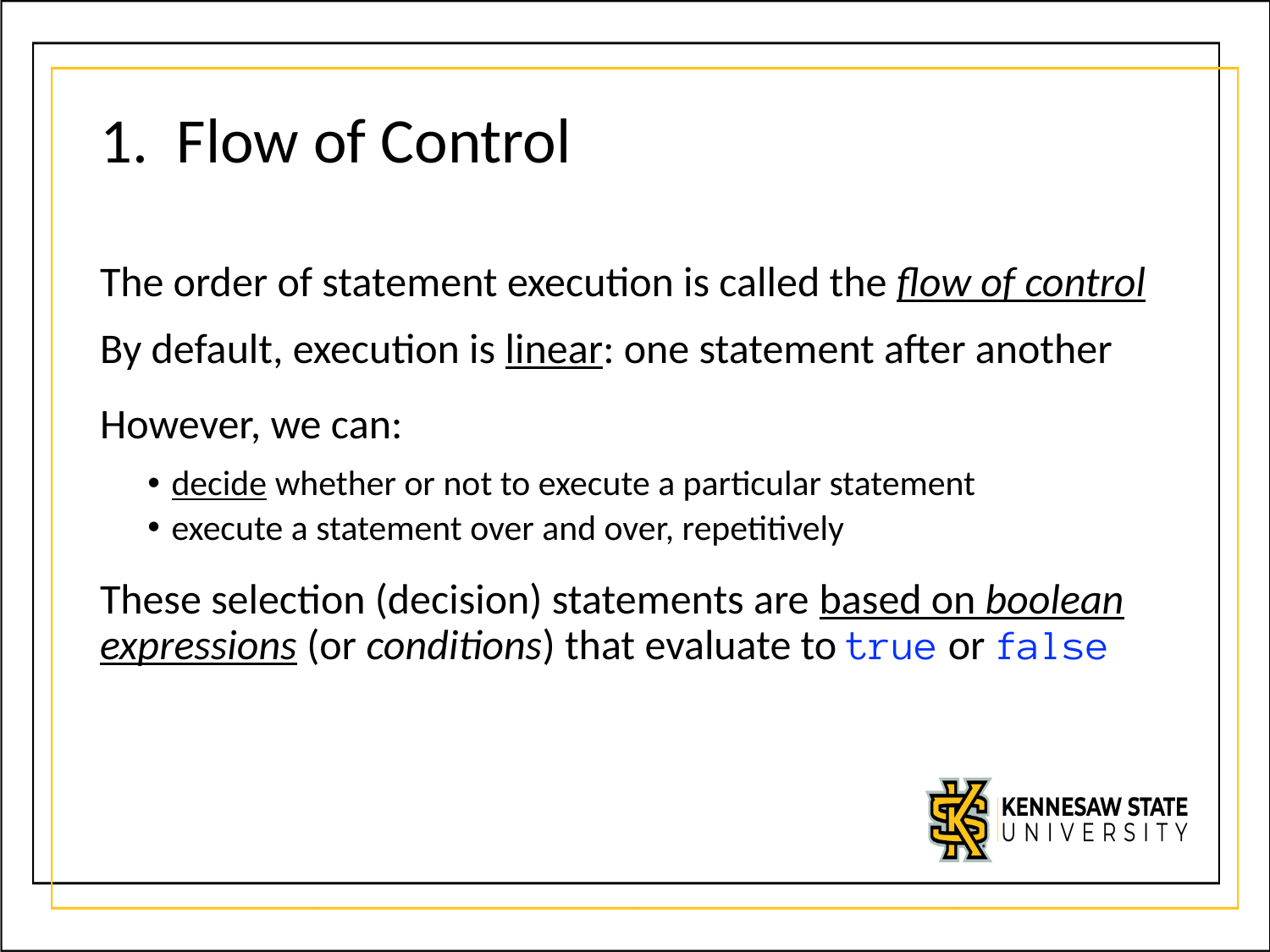

# 1.  Flow of Control
The order of statement execution is called the flow of control
By default, execution is linear: one statement after another
However, we can:
decide whether or not to execute a particular statement
execute a statement over and over, repetitively
These selection (decision) statements are based on boolean expressions (or conditions) that evaluate to true or false